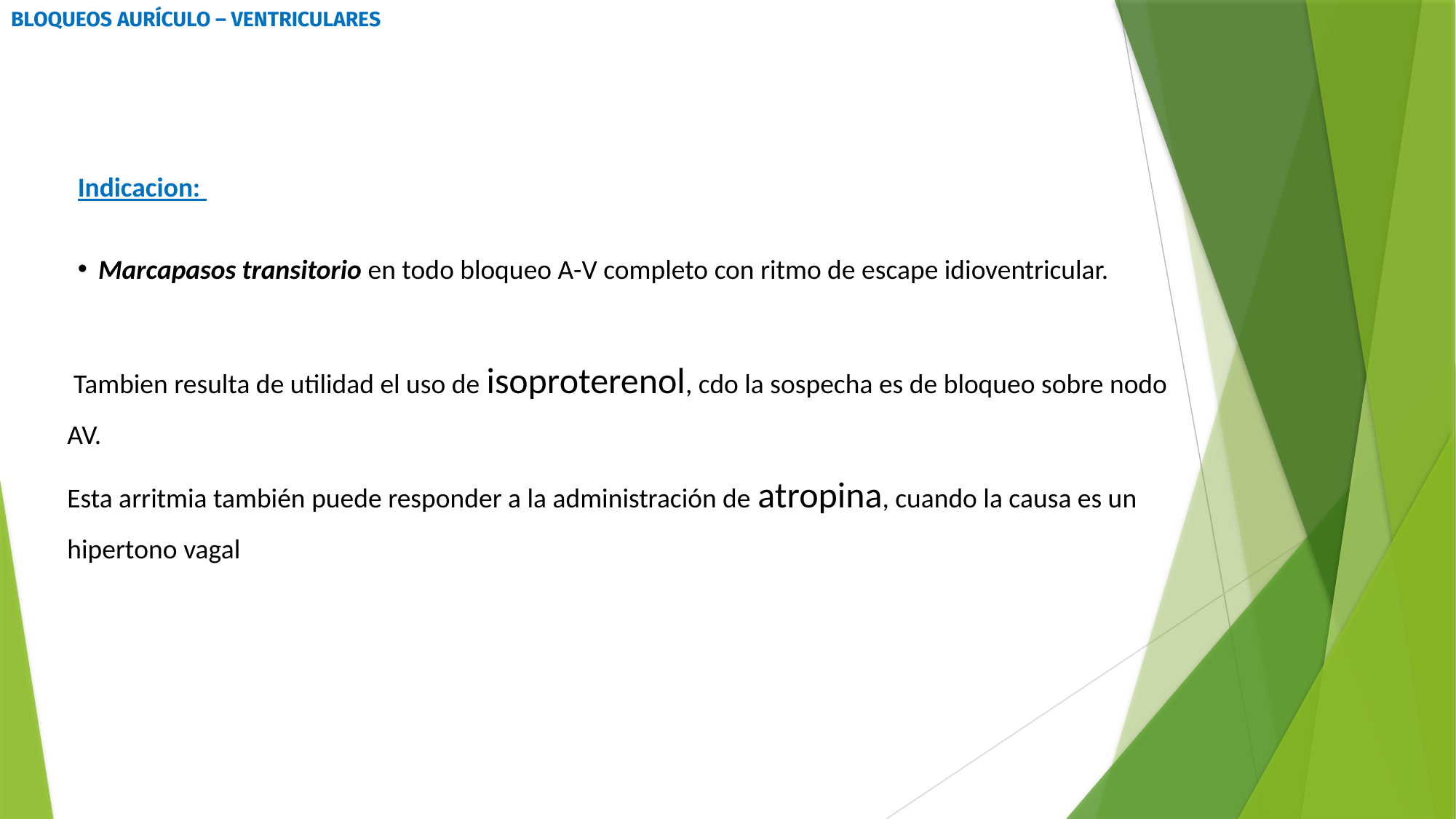

# BLOQUEOS AURÍCULO – VENTRICULARES
Indicacion:

Marcapasos transitorio en todo bloqueo A-V completo con ritmo de escape idioventricular.

 Tambien resulta de utilidad el uso de isoproterenol, cdo la sospecha es de bloqueo sobre nodo AV.
Esta arritmia también puede responder a la administración de atropina, cuando la causa es un hipertono vagal